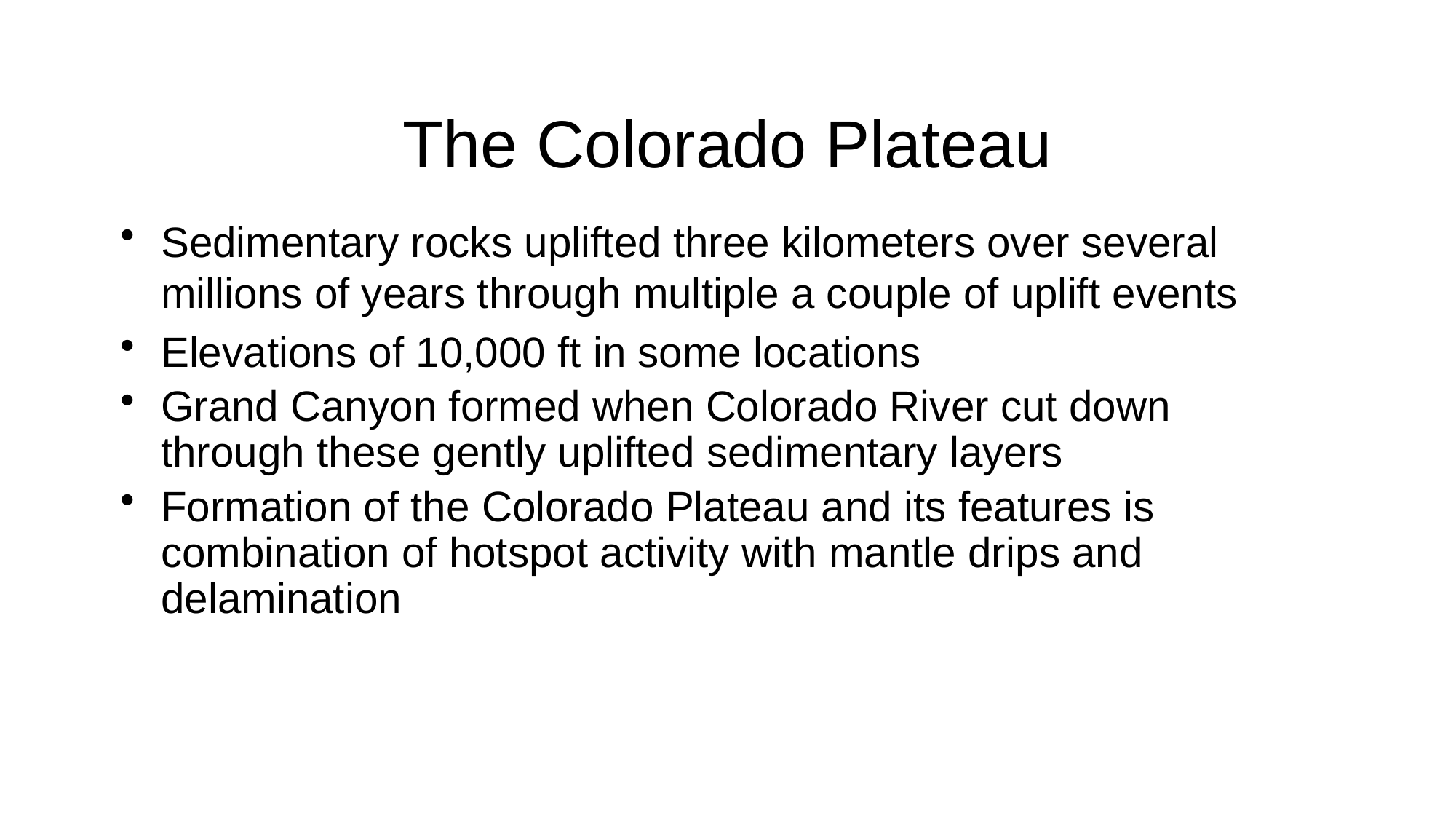

# The Colorado Plateau
Sedimentary rocks uplifted three kilometers over several millions of years through multiple a couple of uplift events
Elevations of 10,000 ft in some locations
Grand Canyon formed when Colorado River cut down through these gently uplifted sedimentary layers
Formation of the Colorado Plateau and its features is combination of hotspot activity with mantle drips and delamination